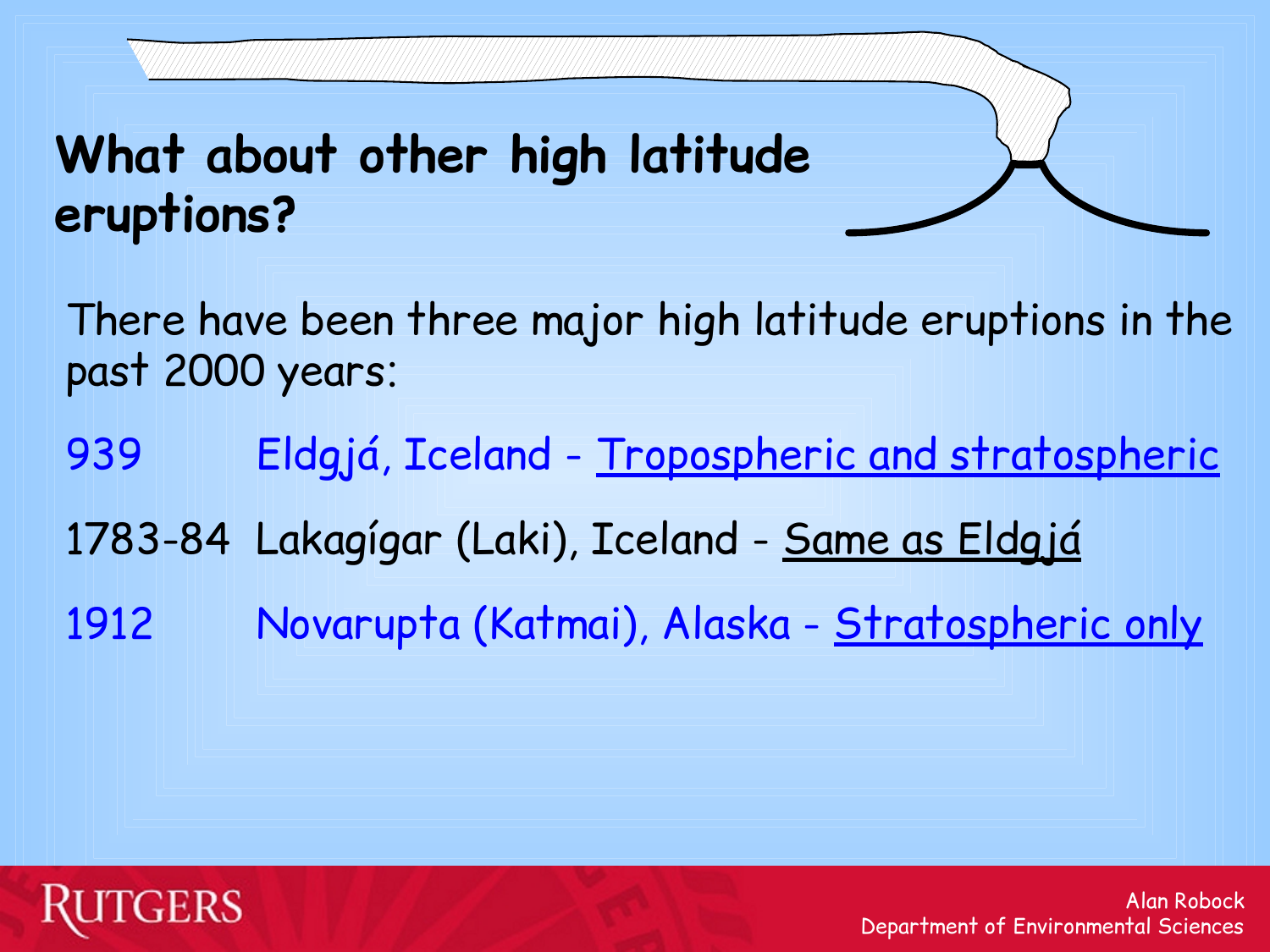

What about other high latitude eruptions?
There have been three major high latitude eruptions in the past 2000 years:
939	Eldgjá, Iceland - Tropospheric and stratospheric
1783-84	Lakagígar (Laki), Iceland - Same as Eldgjá
1912	Novarupta (Katmai), Alaska - Stratospheric only